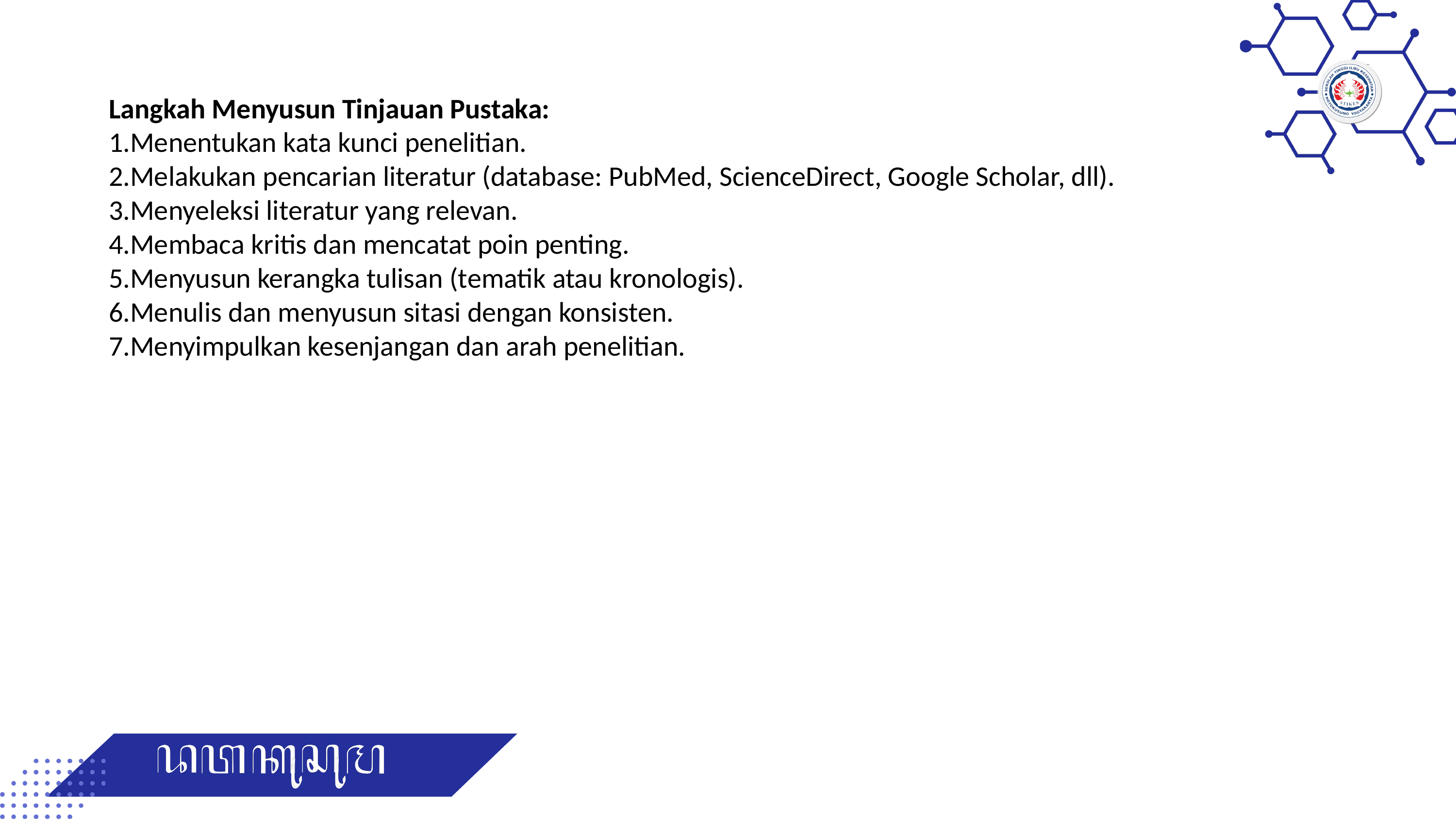

Langkah Menyusun Tinjauan Pustaka:
Menentukan kata kunci penelitian.
Melakukan pencarian literatur (database: PubMed, ScienceDirect, Google Scholar, dll).
Menyeleksi literatur yang relevan.
Membaca kritis dan mencatat poin penting.
Menyusun kerangka tulisan (tematik atau kronologis).
Menulis dan menyusun sitasi dengan konsisten.
Menyimpulkan kesenjangan dan arah penelitian.